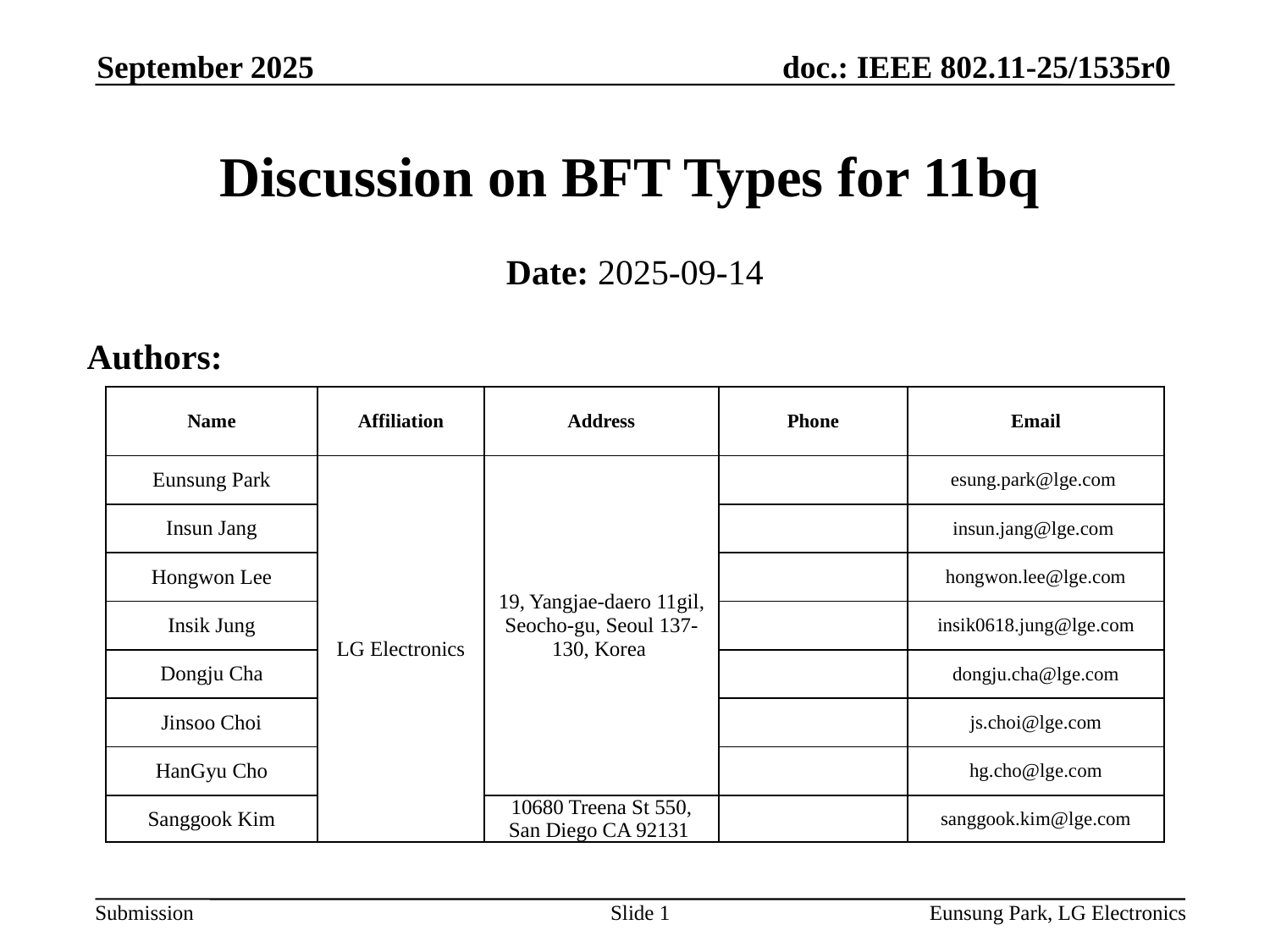

September 2025
# Discussion on BFT Types for 11bq
Date: 2025-09-14
Authors:
| Name | Affiliation | Address | Phone | Email |
| --- | --- | --- | --- | --- |
| Eunsung Park | LG Electronics | 19, Yangjae-daero 11gil, Seocho-gu, Seoul 137-130, Korea |  | esung.park@lge.com |
| Insun Jang |  |  |  | insun.jang@lge.com |
| Hongwon Lee |  |  |  | hongwon.lee@lge.com |
| Insik Jung |  |  |  | insik0618.jung@lge.com |
| Dongju Cha |  |  |  | dongju.cha@lge.com |
| Jinsoo Choi |  |  |  | js.choi@lge.com |
| HanGyu Cho |  |  |  | hg.cho@lge.com |
| Sanggook Kim |  | 10680 Treena St 550, San Diego CA 92131 |  | sanggook.kim@lge.com |
Slide 1
Eunsung Park, LG Electronics